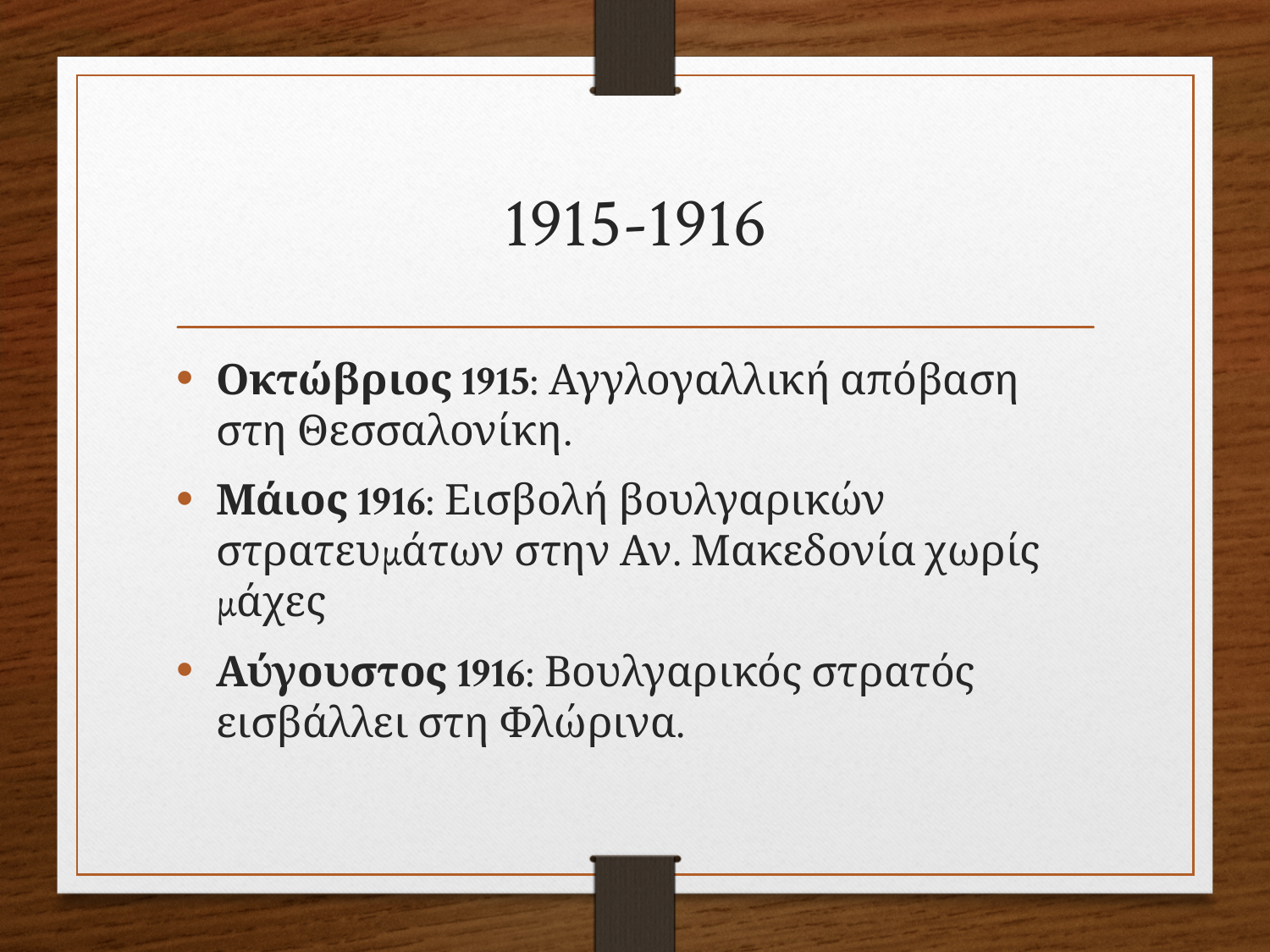

# 1915-1916
Οκτώβριος 1915: Αγγλογαλλική απόβαση στη Θεσσαλονίκη.
Μάιος 1916: Εισβολή βουλγαρικών στρατευμάτων στην Αν. Μακεδονία χωρίς μάχες
Αύγουστος 1916: Βουλγαρικός στρατός εισβάλλει στη Φλώρινα.